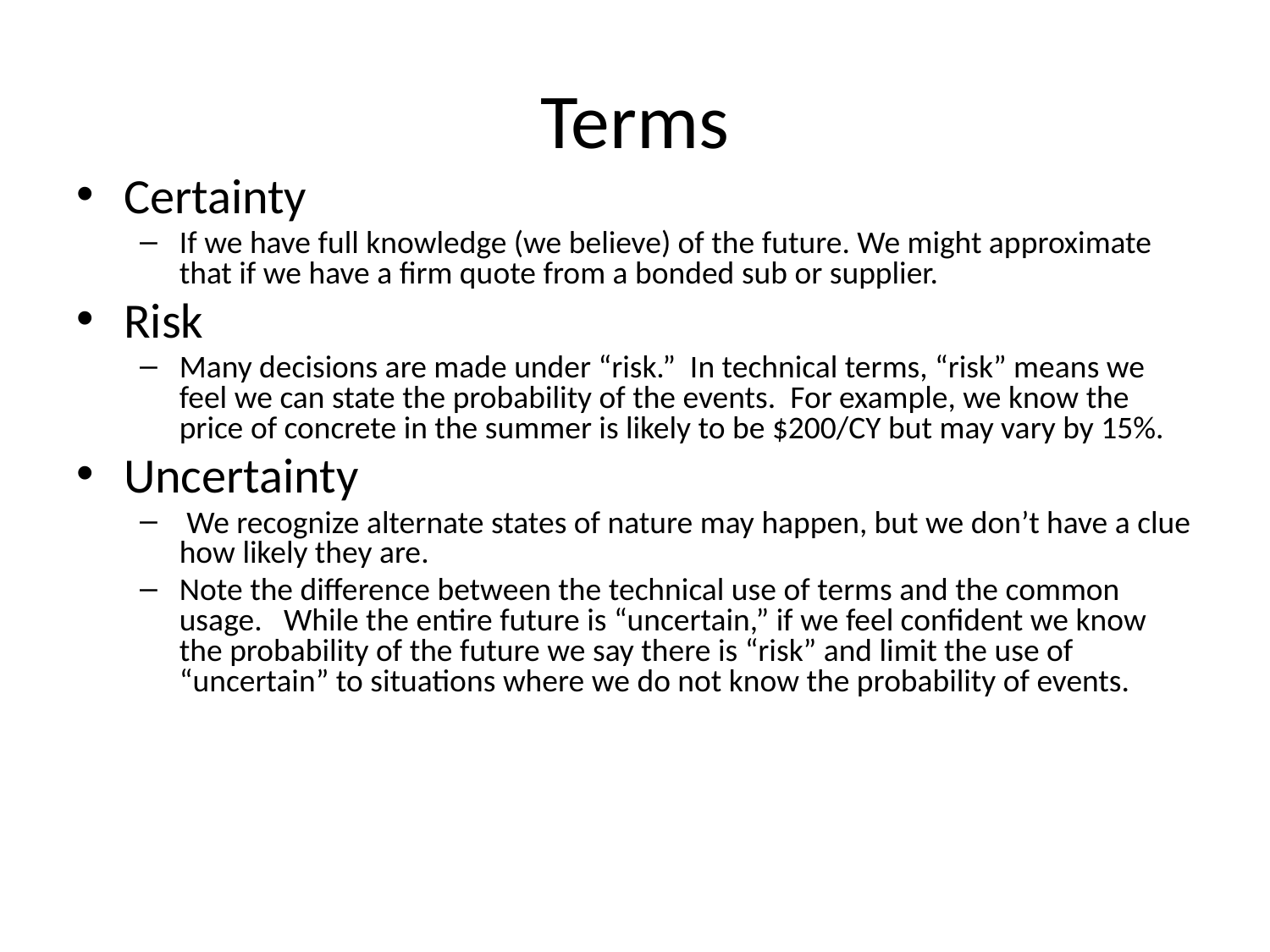

# Terms
Certainty
If we have full knowledge (we believe) of the future. We might approximate that if we have a firm quote from a bonded sub or supplier.
Risk
Many decisions are made under “risk.”  In technical terms, “risk” means we feel we can state the probability of the events.  For example, we know the price of concrete in the summer is likely to be $200/CY but may vary by 15%.
Uncertainty
 We recognize alternate states of nature may happen, but we don’t have a clue how likely they are.
Note the difference between the technical use of terms and the common usage.   While the entire future is “uncertain,” if we feel confident we know the probability of the future we say there is “risk” and limit the use of “uncertain” to situations where we do not know the probability of events.